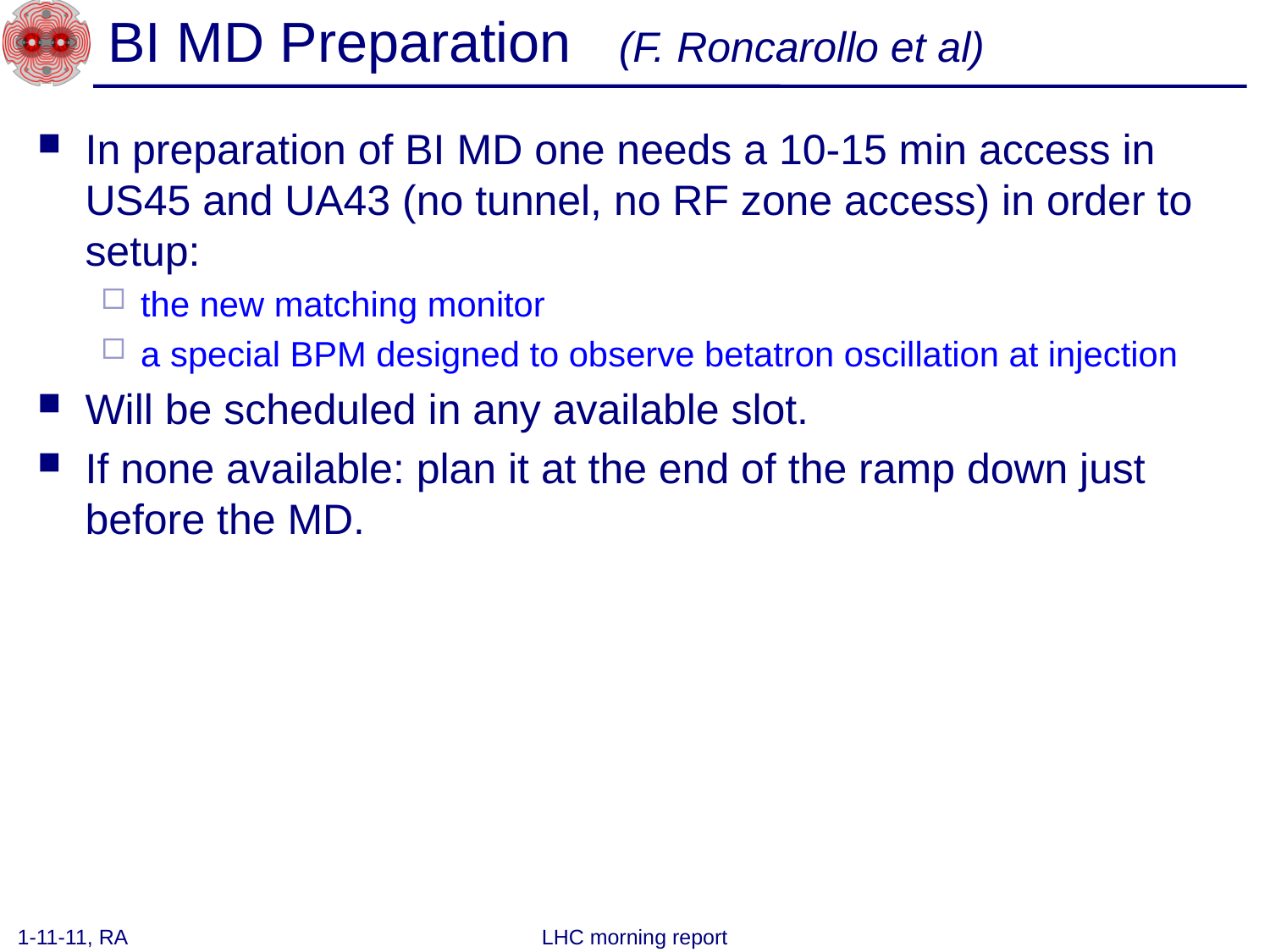

# BI MD Preparation   (F. Roncarollo et al)
In preparation of BI MD one needs a 10-15 min access in US45 and UA43 (no tunnel, no RF zone access) in order to setup:
the new matching monitor
a special BPM designed to observe betatron oscillation at injection
Will be scheduled in any available slot.
If none available: plan it at the end of the ramp down just before the MD.

1-11-11, RA
LHC morning report